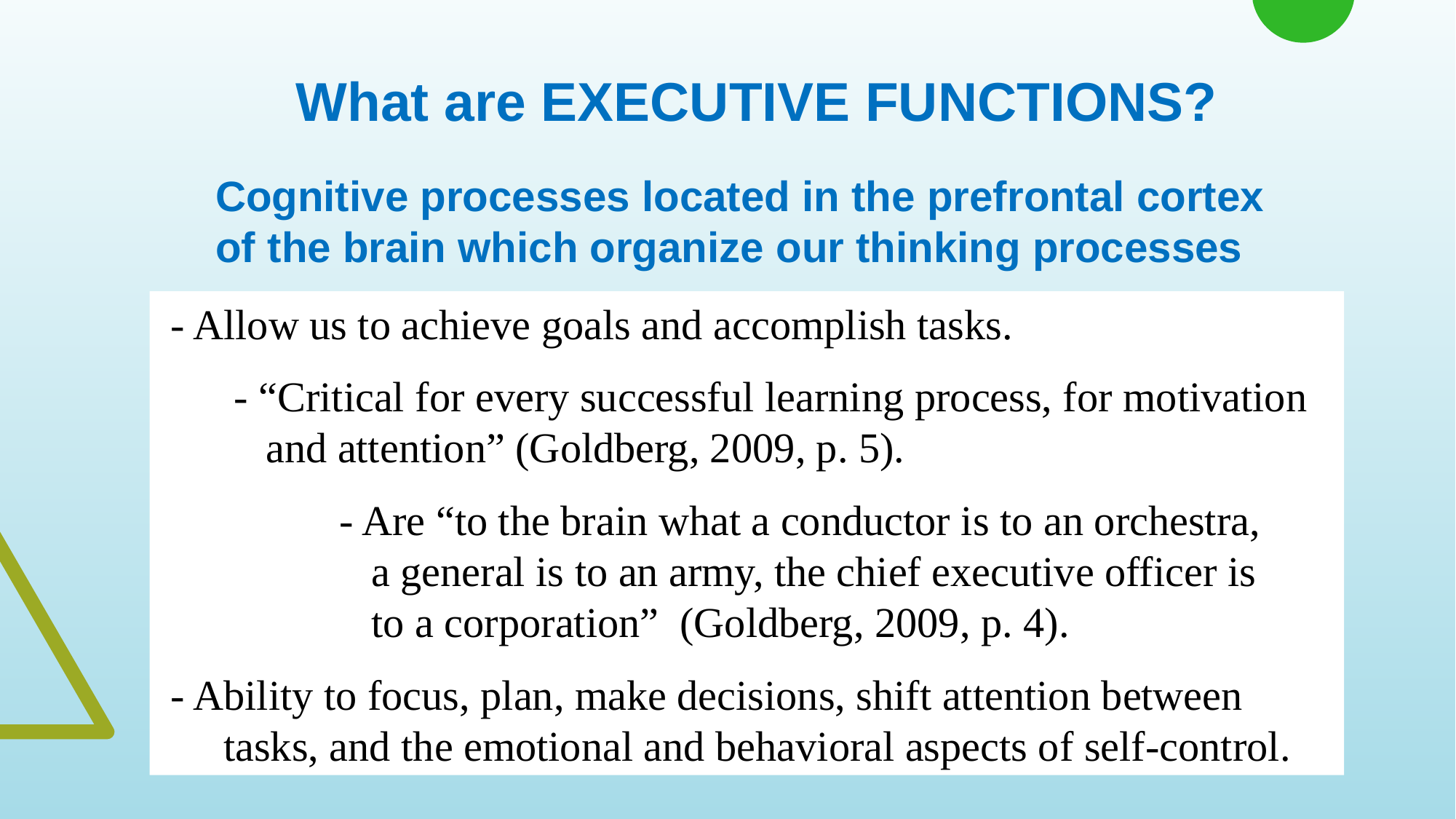

What are EXECUTIVE FUNCTIONS?

Cognitive processes located in the prefrontal cortex of the brain which organize our thinking processes
 - Allow us to achieve goals and accomplish tasks.

       - “Critical for every successful learning process, for motivation
          and attention” (Goldberg, 2009, p. 5).

                 - Are “to the brain what a conductor is to an orchestra,
                    a general is to an army, the chief executive officer is
                    to a corporation”  (Goldberg, 2009, p. 4).

 - Ability to focus, plan, make decisions, shift attention between
      tasks, and the emotional and behavioral aspects of self-control.